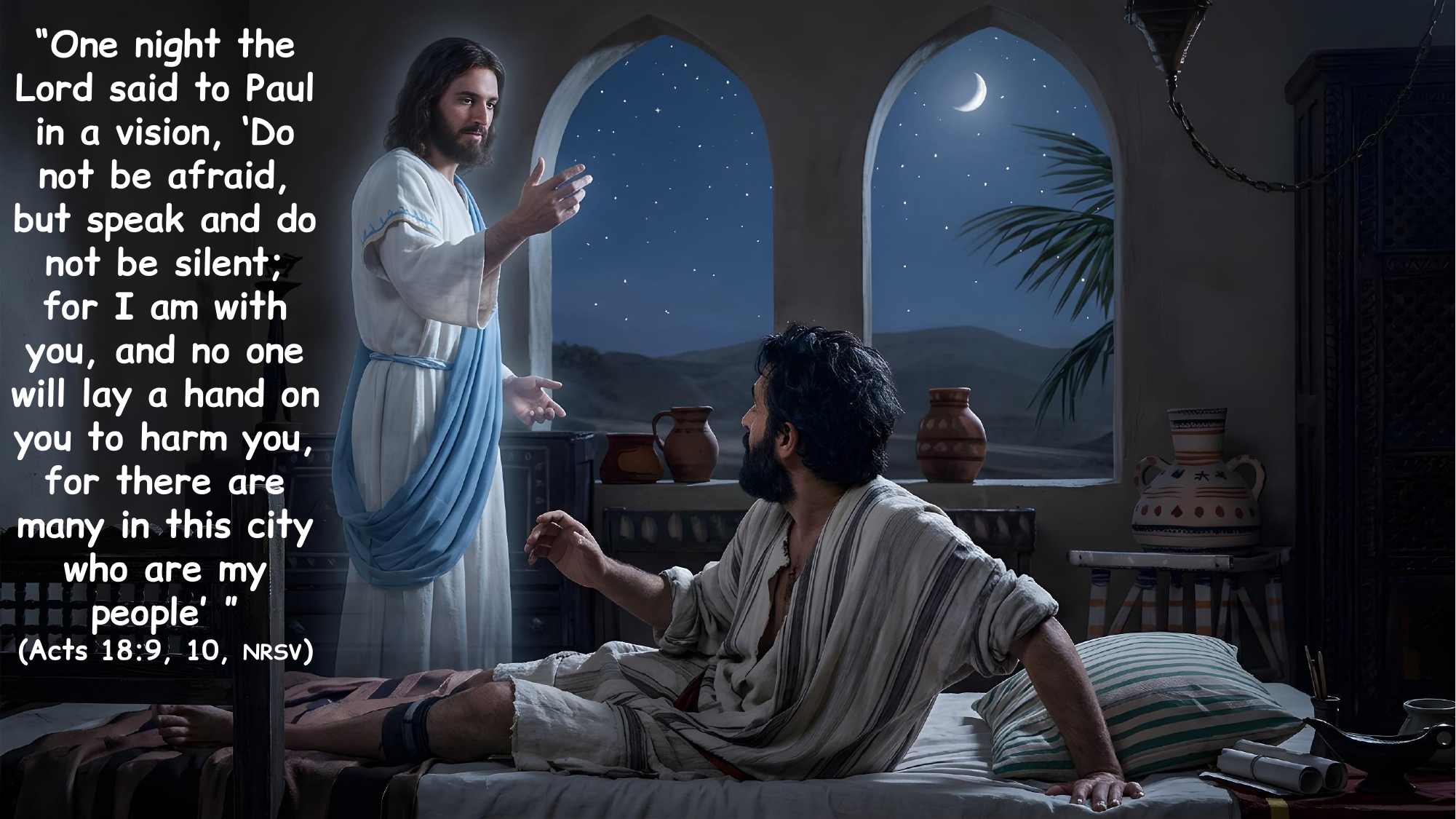

“One night the Lord said to Paul in a vision, ‘Do not be afraid, but speak and do not be silent; for I am with you, and no one will lay a hand on you to harm you, for there are many in this city who are my people’ ”
(Acts 18:9, 10, NRSV)